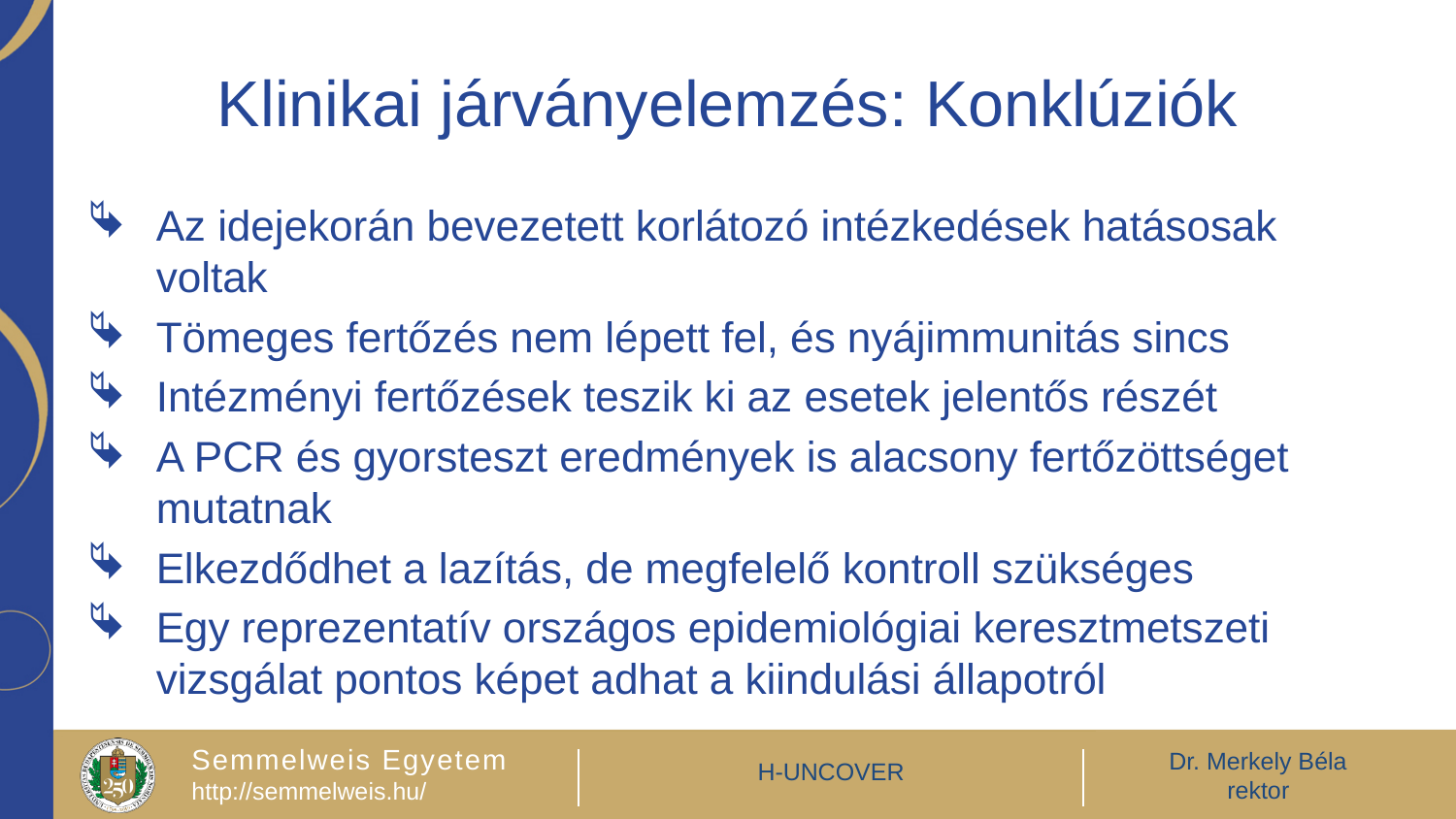

# Klinikai járványelemzés: Konklúziók
Az idejekorán bevezetett korlátozó intézkedések hatásosak voltak
Tömeges fertőzés nem lépett fel, és nyájimmunitás sincs
Intézményi fertőzések teszik ki az esetek jelentős részét
A PCR és gyorsteszt eredmények is alacsony fertőzöttséget mutatnak
Elkezdődhet a lazítás, de megfelelő kontroll szükséges
Egy reprezentatív országos epidemiológiai keresztmetszeti vizsgálat pontos képet adhat a kiindulási állapotról